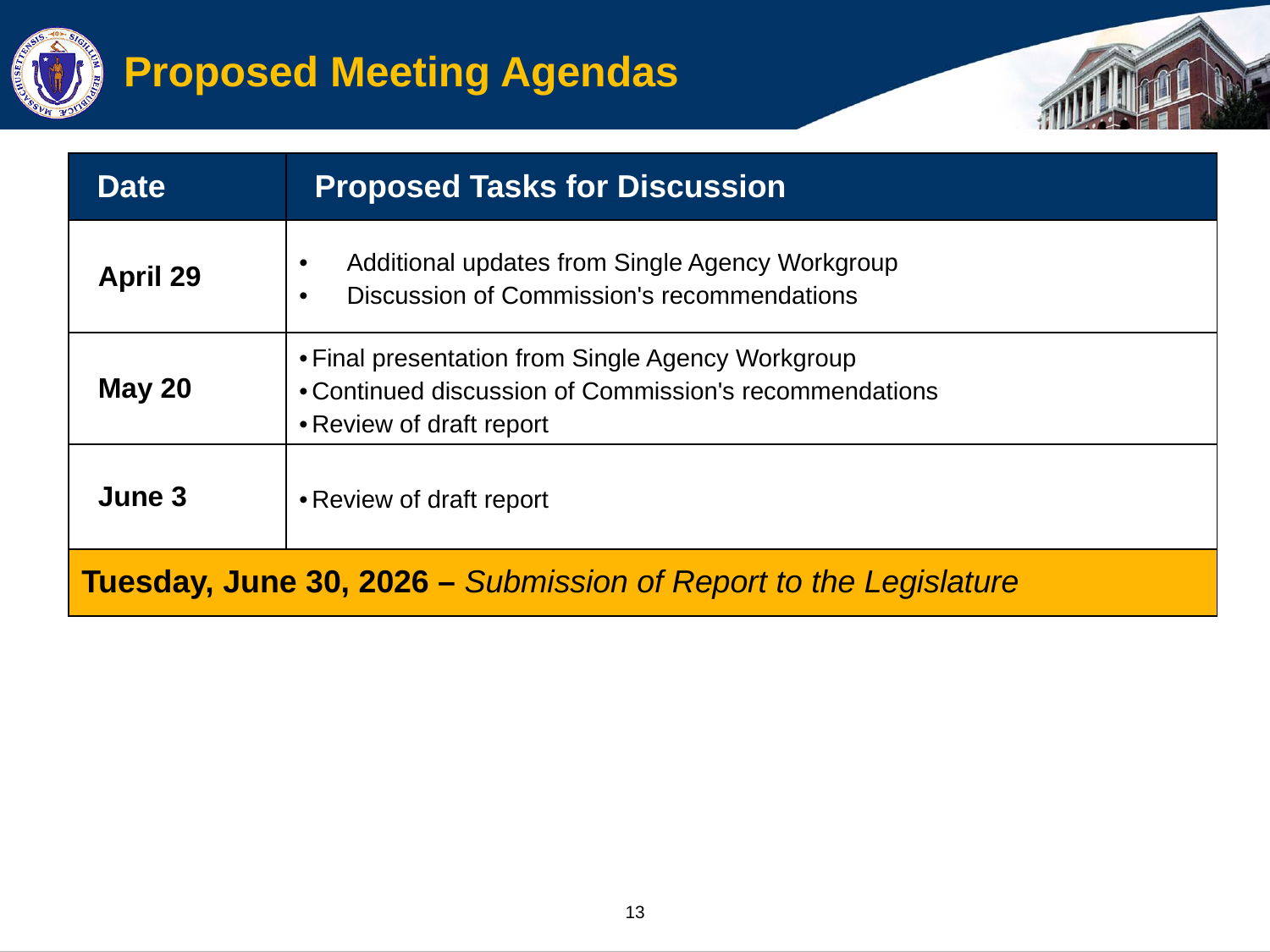

Proposed Meeting Agendas
| Date | Proposed Tasks for Discussion |
| --- | --- |
| April 29 | Additional updates from Single Agency Workgroup Discussion of Commission's recommendations |
| May 20 | Final presentation from Single Agency Workgroup Continued discussion of Commission's recommendations Review of draft report |
| June 3 | Review of draft report |
| Tuesday, June 30, 2026 – Submission of Report to the Legislature |  |